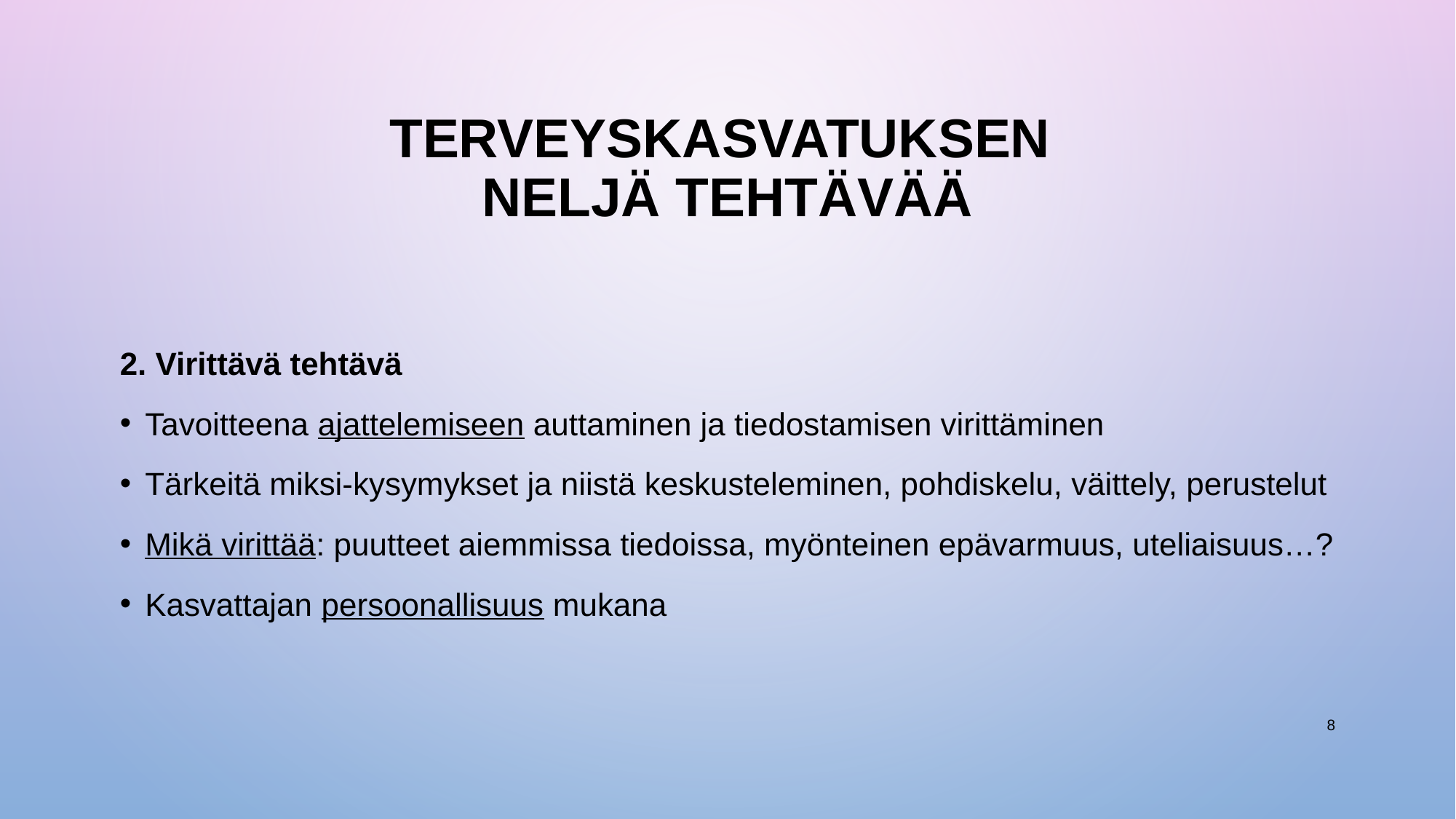

# Terveyskasvatuksen neljä tehtävää

2. Virittävä tehtävä
Tavoitteena ajattelemiseen auttaminen ja tiedostamisen virittäminen
Tärkeitä miksi-kysymykset ja niistä keskusteleminen, pohdiskelu, väittely, perustelut
Mikä virittää: puutteet aiemmissa tiedoissa, myönteinen epävarmuus, uteliaisuus…?
Kasvattajan persoonallisuus mukana

8